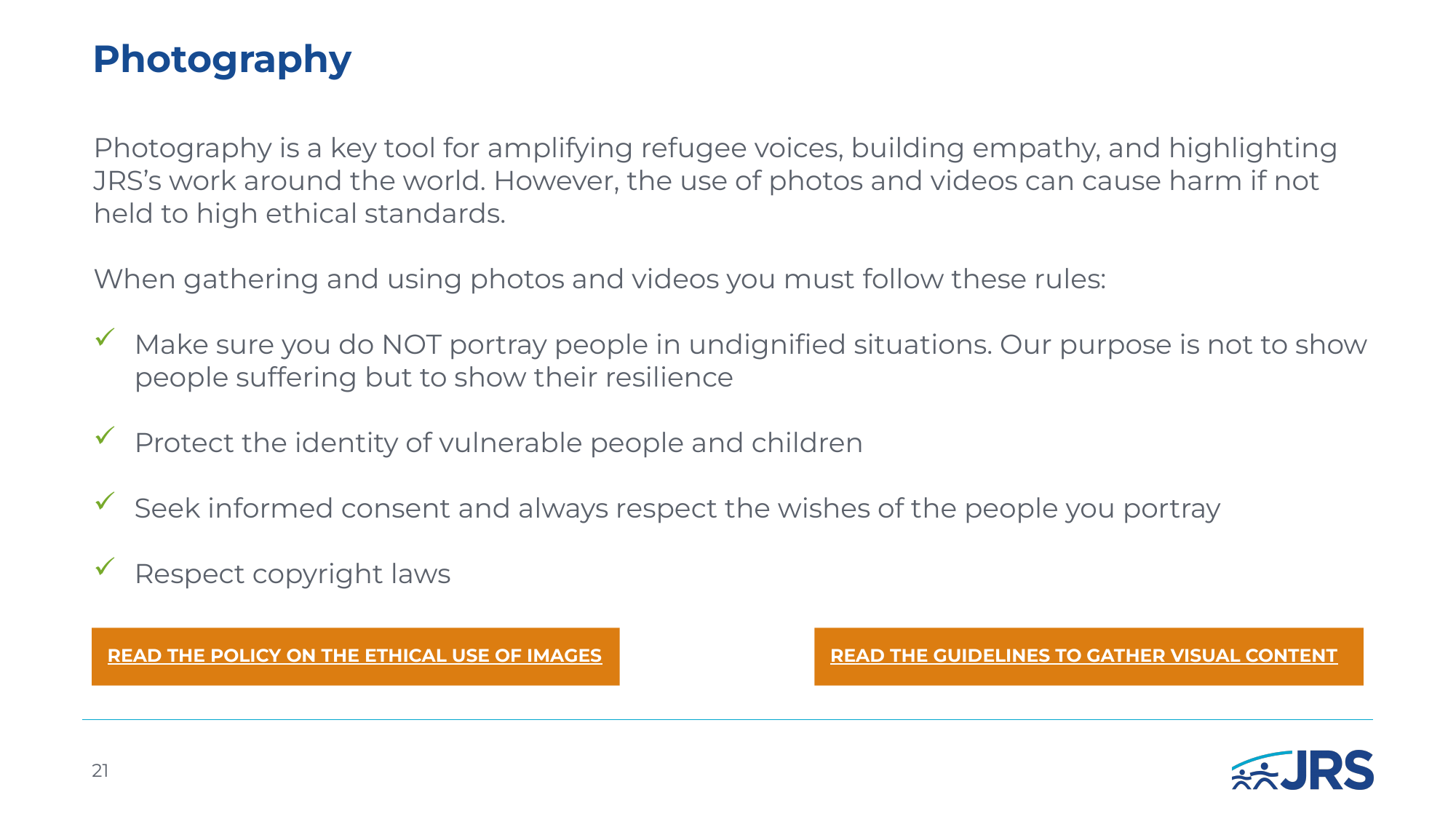

# Photography
Photography is a key tool for amplifying refugee voices, building empathy, and highlighting JRS’s work around the world. However, the use of photos and videos can cause harm if not held to high ethical standards.

When gathering and using photos and videos you must follow these rules:

Make sure you do NOT portray people in undignified situations. Our purpose is not to show people suffering but to show their resilience

Protect the identity of vulnerable people and children

Seek informed consent and always respect the wishes of the people you portray

Respect copyright laws

READ THE POLICY ON THE ETHICAL USE OF IMAGES

READ THE GUIDELINES TO GATHER VISUAL CONTENT

21